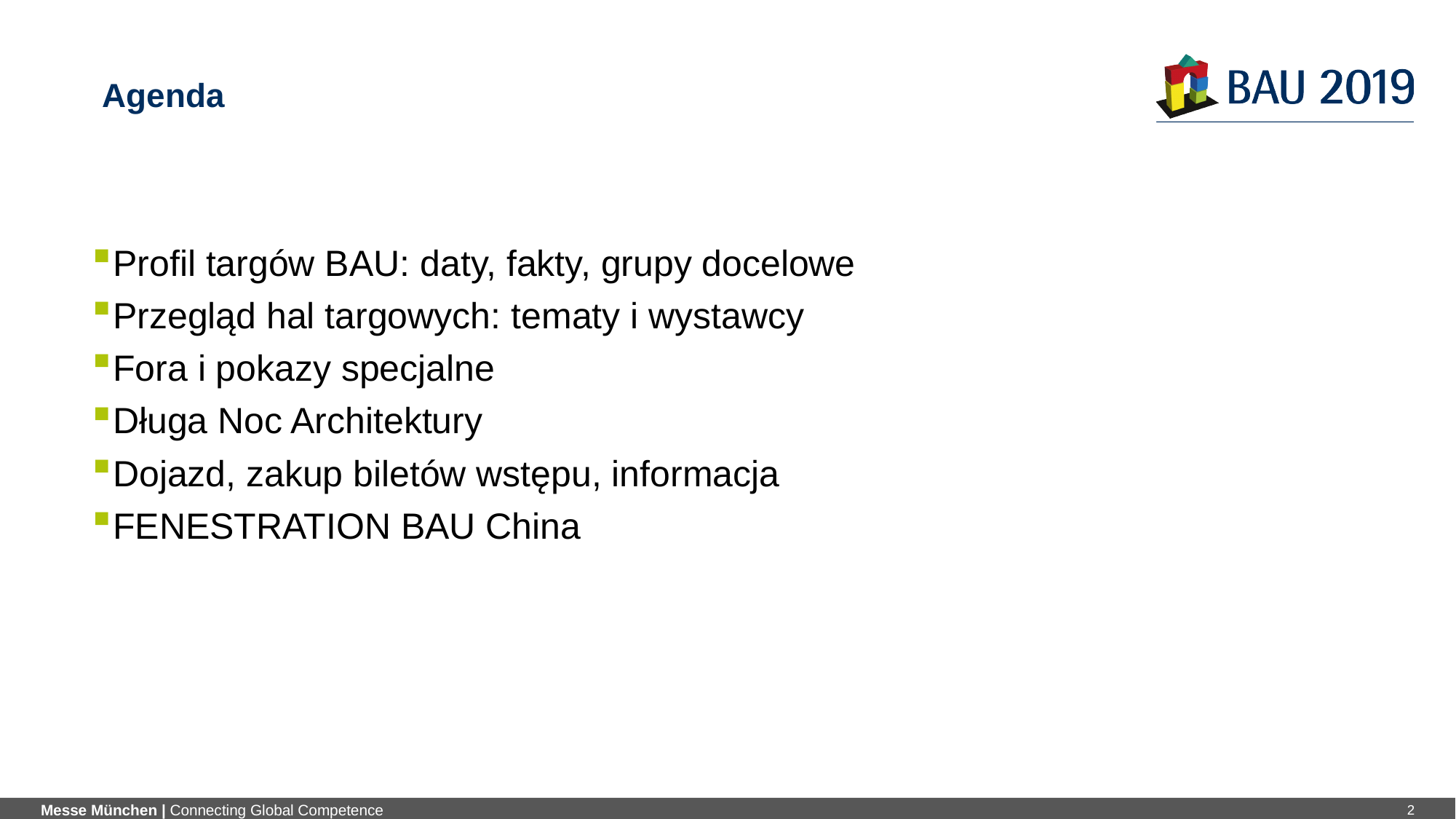

Agenda

Profil targów BAU: daty, fakty, grupy docelowe
Przegląd hal targowych: tematy i wystawcy
Fora i pokazy specjalne
Długa Noc Architektury
Dojazd, zakup biletów wstępu, informacja
FENESTRATION BAU China

2